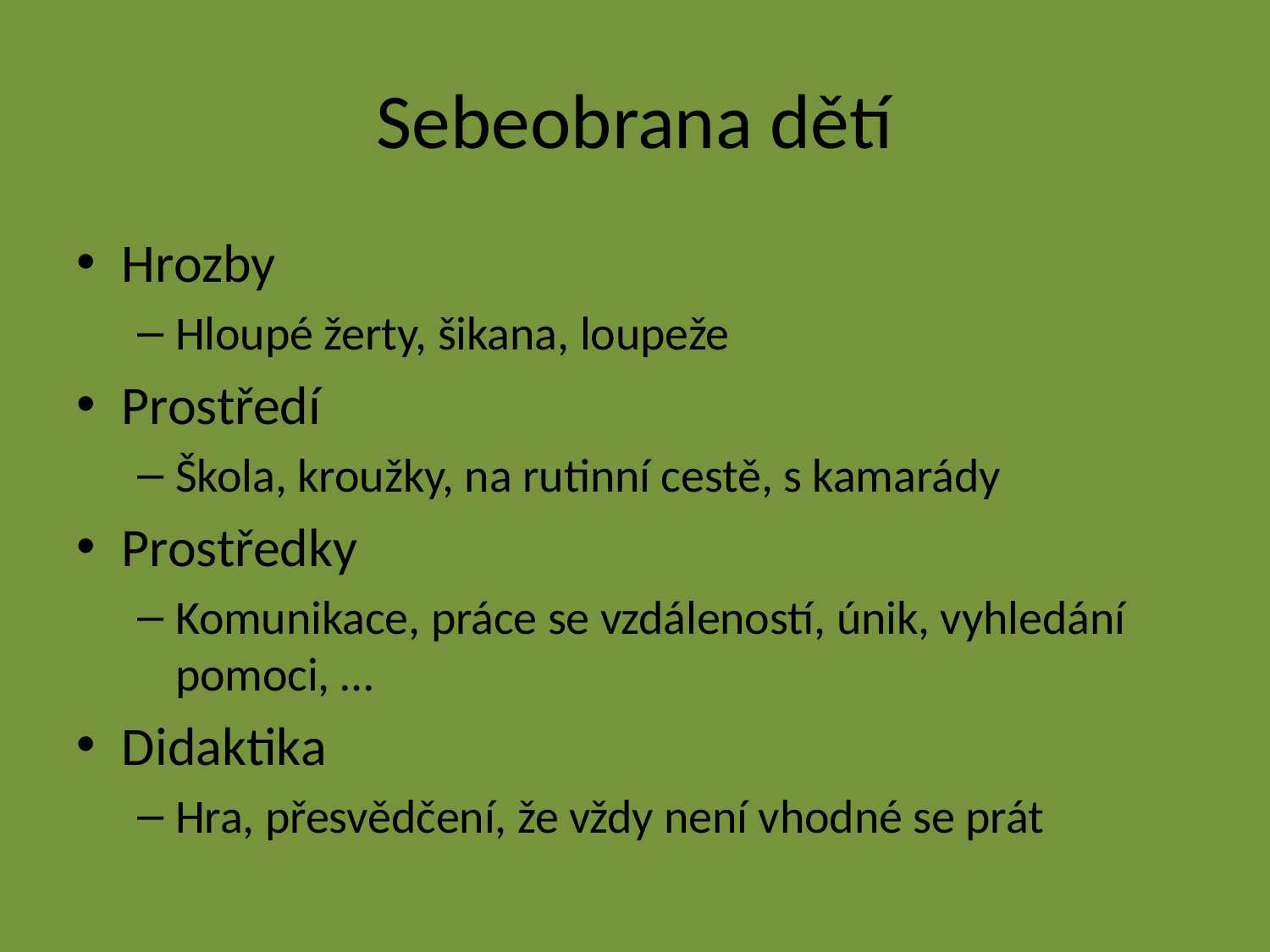

# Sebeobrana dětí
Hrozby
Hloupé žerty, šikana, loupeže
Prostředí
Škola, kroužky, na rutinní cestě, s kamarády
Prostředky
Komunikace, práce se vzdáleností, únik, vyhledání pomoci, …
Didaktika
Hra, přesvědčení, že vždy není vhodné se prát